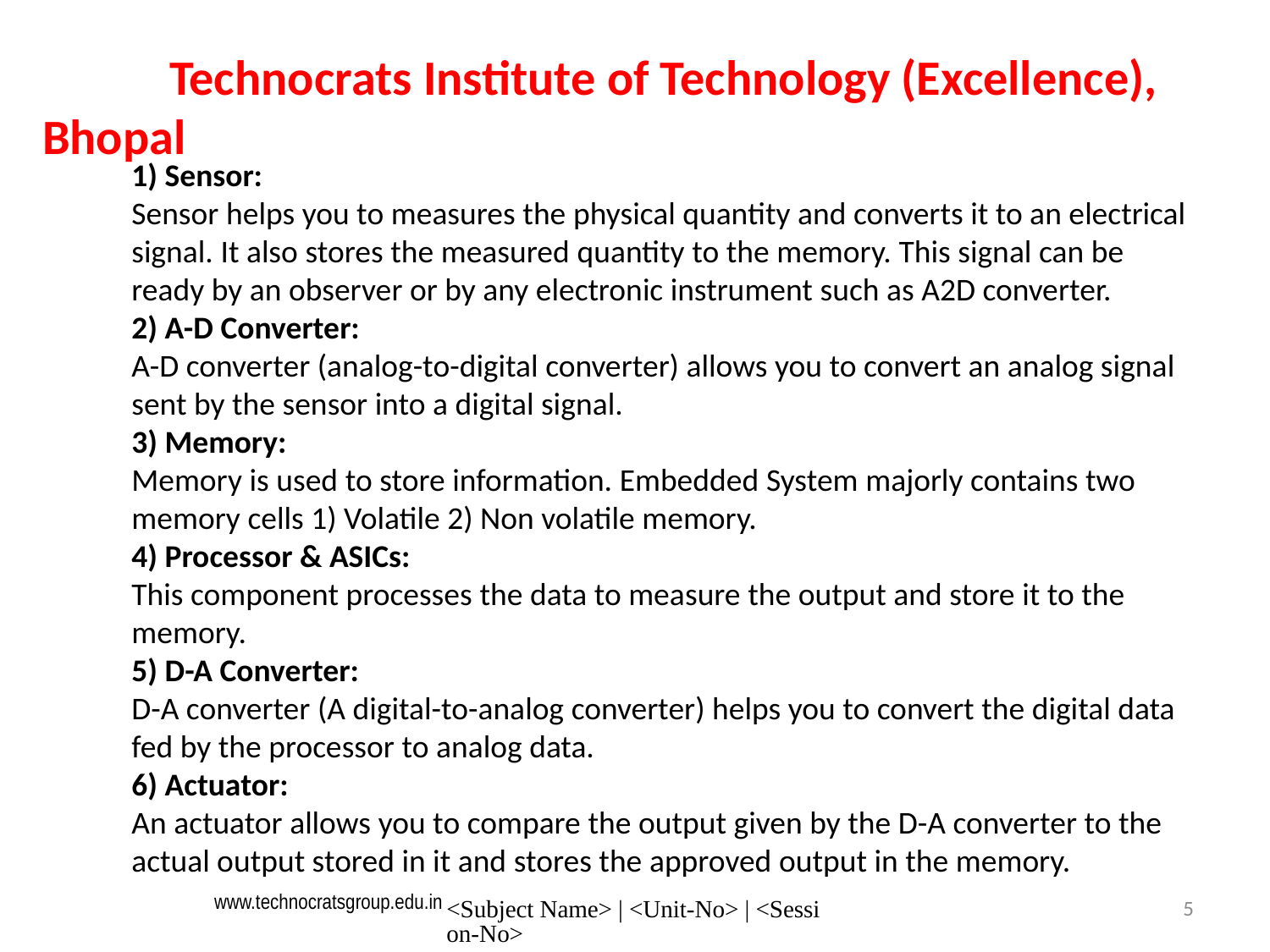

Technocrats Institute of Technology (Excellence), Bhopal

1) Sensor:
Sensor helps you to measures the physical quantity and converts it to an electrical signal. It also stores the measured quantity to the memory. This signal can be ready by an observer or by any electronic instrument such as A2D converter.
2) A-D Converter:
A-D converter (analog-to-digital converter) allows you to convert an analog signal sent by the sensor into a digital signal.
3) Memory:
Memory is used to store information. Embedded System majorly contains two memory cells 1) Volatile 2) Non volatile memory.
4) Processor & ASICs:
This component processes the data to measure the output and store it to the memory.
5) D-A Converter:
D-A converter (A digital-to-analog converter) helps you to convert the digital data fed by the processor to analog data.
6) Actuator:
An actuator allows you to compare the output given by the D-A converter to the actual output stored in it and stores the approved output in the memory.

<Subject Name> | <Unit-No> | <Session-No>
5
www.technocratsgroup.edu.in